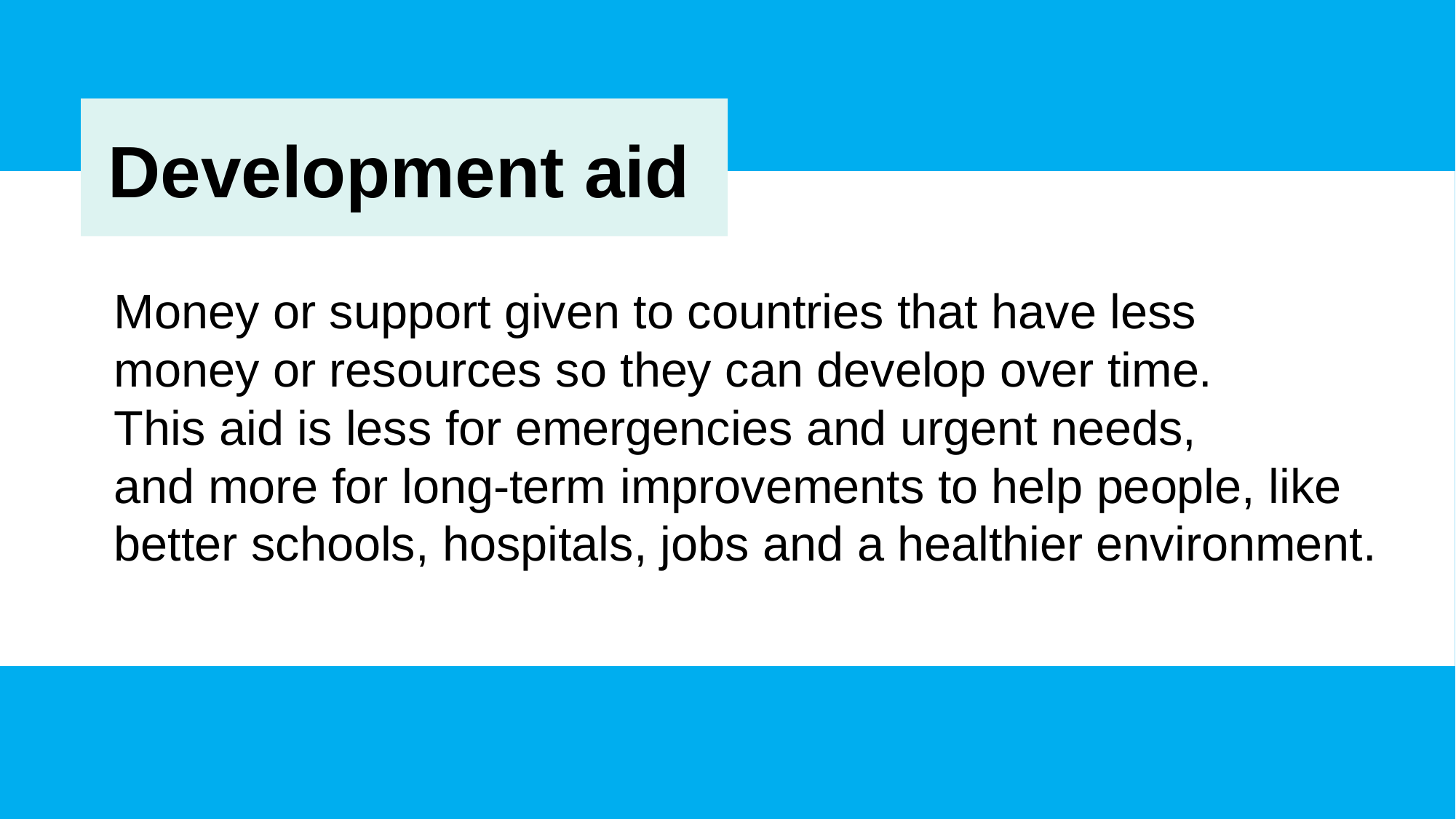

Development aid

Money or support given to countries that have less
money or resources so they can develop over time.
This aid is less for emergencies and urgent needs,
and more for long-term improvements to help people, like
better schools, hospitals, jobs and a healthier environment.